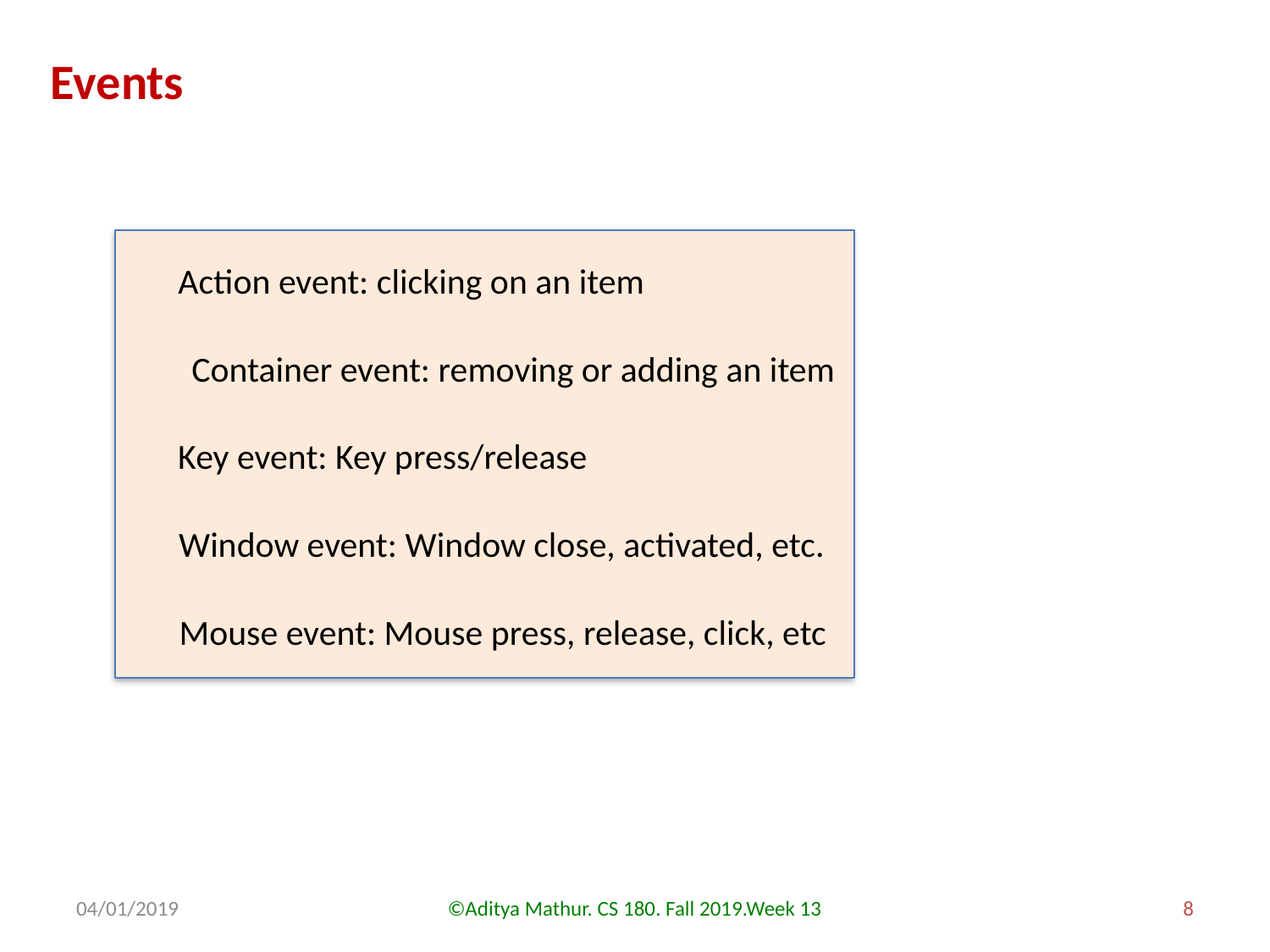

Events

Action event: clicking on an item
Container event: removing or adding an item
Key event: Key press/release
Window event: Window close, activated, etc.
Mouse event: Mouse press, release, click, etc
04/01/2019
©Aditya Mathur. CS 180. Fall 2019.Week 13
8